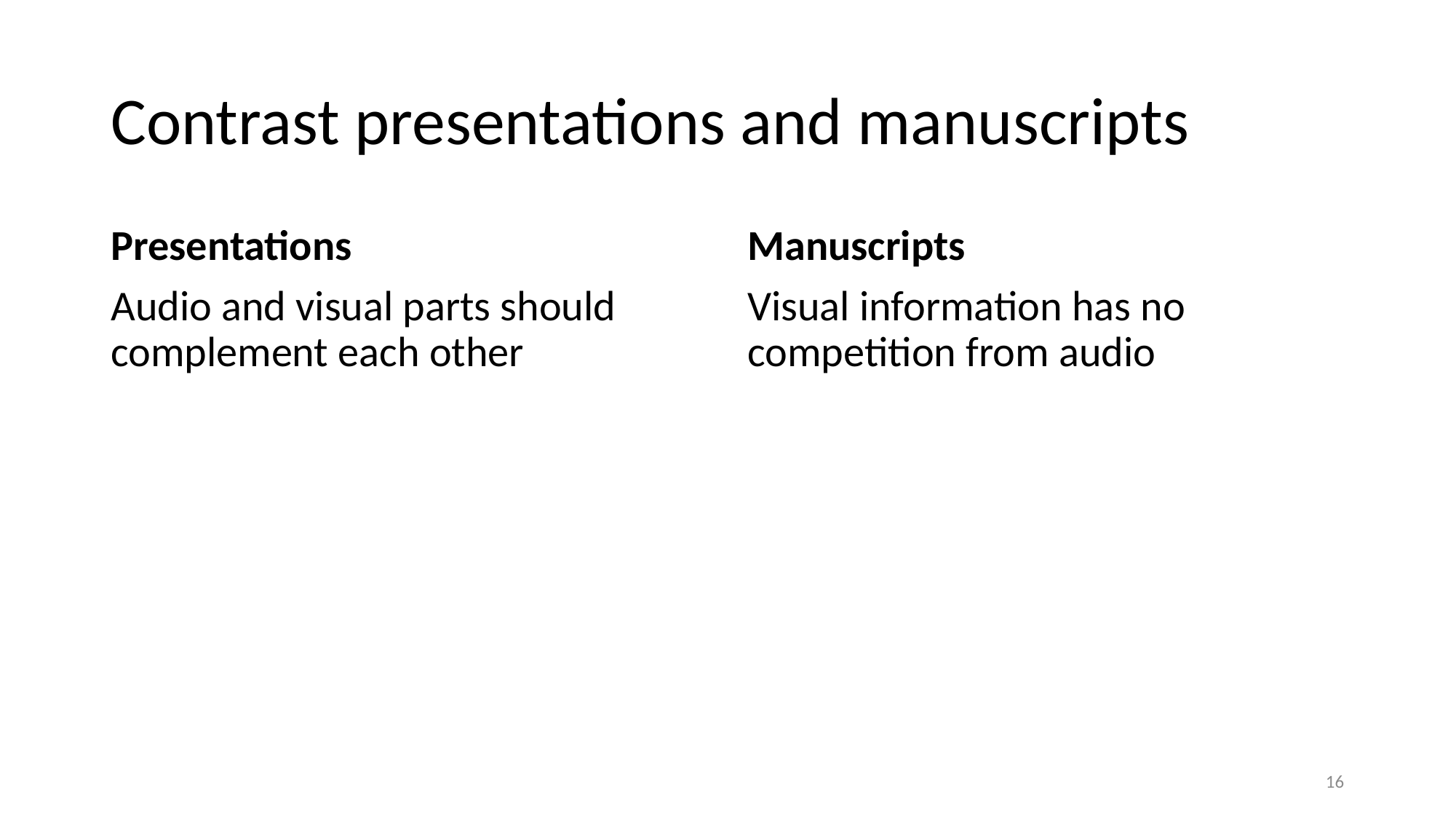

# Contrast presentations and manuscripts
Presentations
Audio and visual parts should complement each other

Manuscripts
Visual information has no competition from audio

16